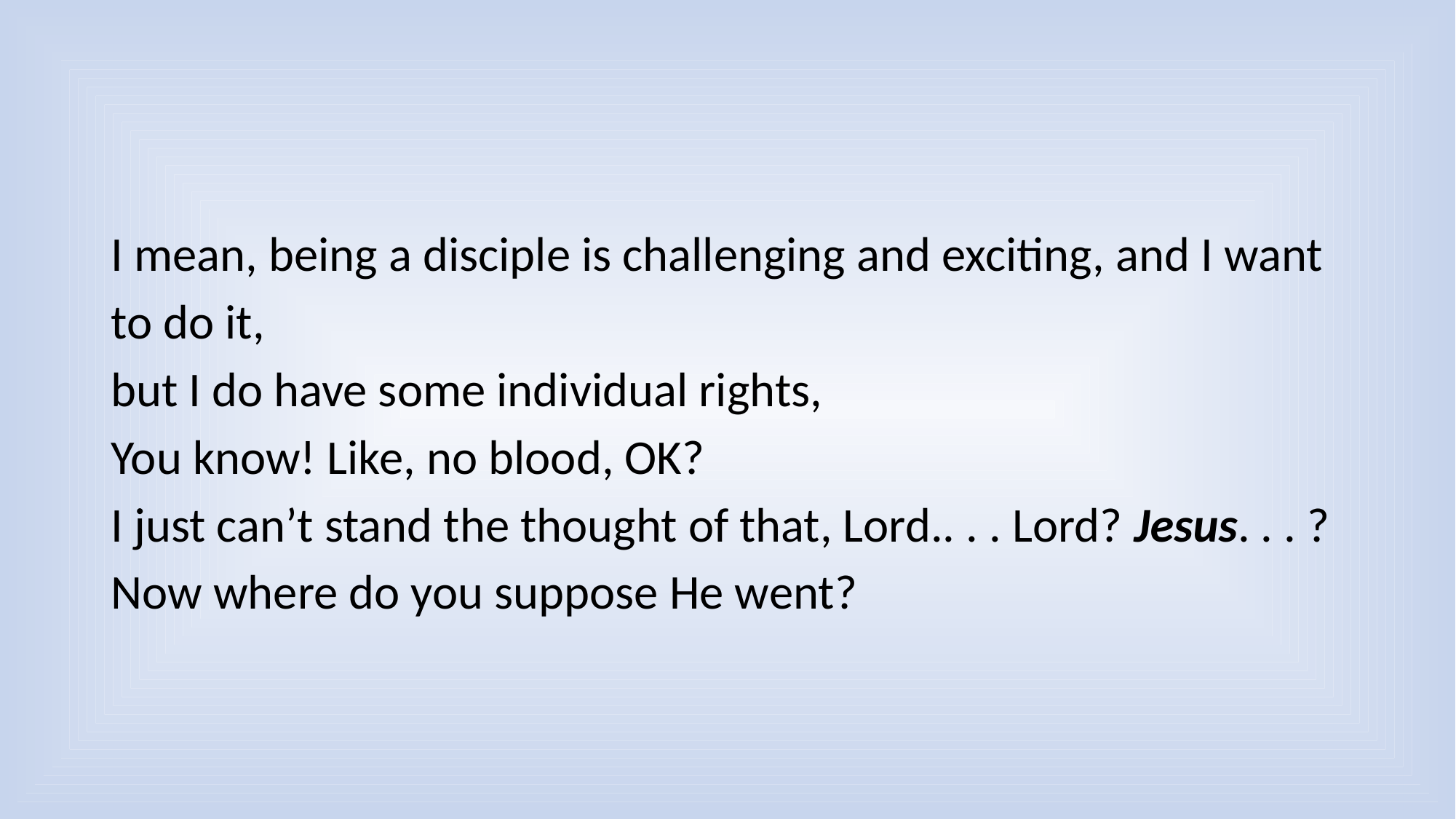

#

I mean, being a disciple is challenging and exciting, and I want
to do it,
but I do have some individual rights,
You know! Like, no blood, OK?
I just can’t stand the thought of that, Lord.. . . Lord? Jesus. . . ?
Now where do you suppose He went?